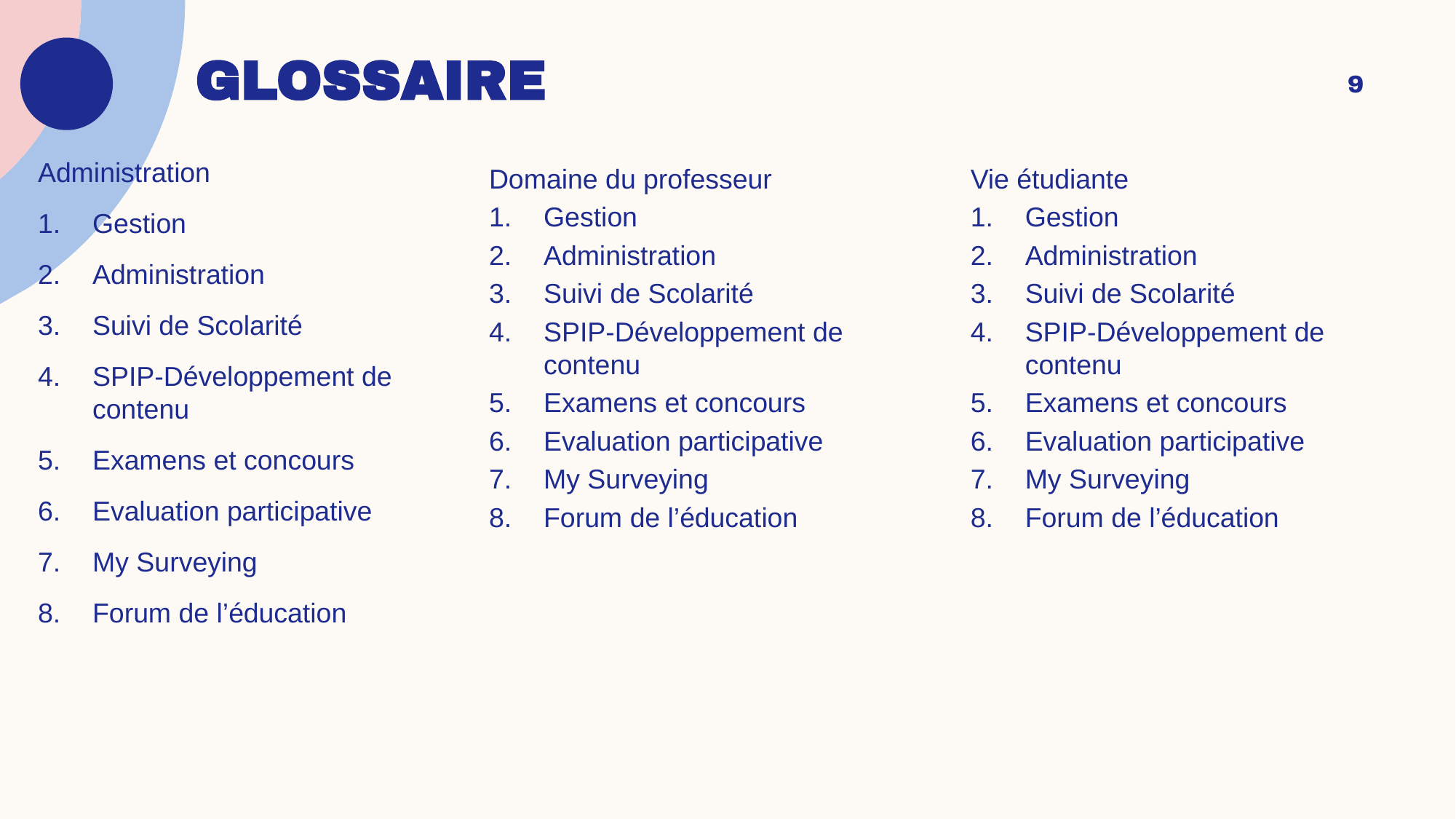

# Glossaire
9
Administration
Gestion
Administration
Suivi de Scolarité
SPIP-Développement de contenu
Examens et concours
Evaluation participative
My Surveying
Forum de l’éducation

Domaine du professeur
Gestion
Administration
Suivi de Scolarité
SPIP-Développement de contenu
Examens et concours
Evaluation participative
My Surveying
Forum de l’éducation
Vie étudiante
Gestion
Administration
Suivi de Scolarité
SPIP-Développement de contenu
Examens et concours
Evaluation participative
My Surveying
Forum de l’éducation